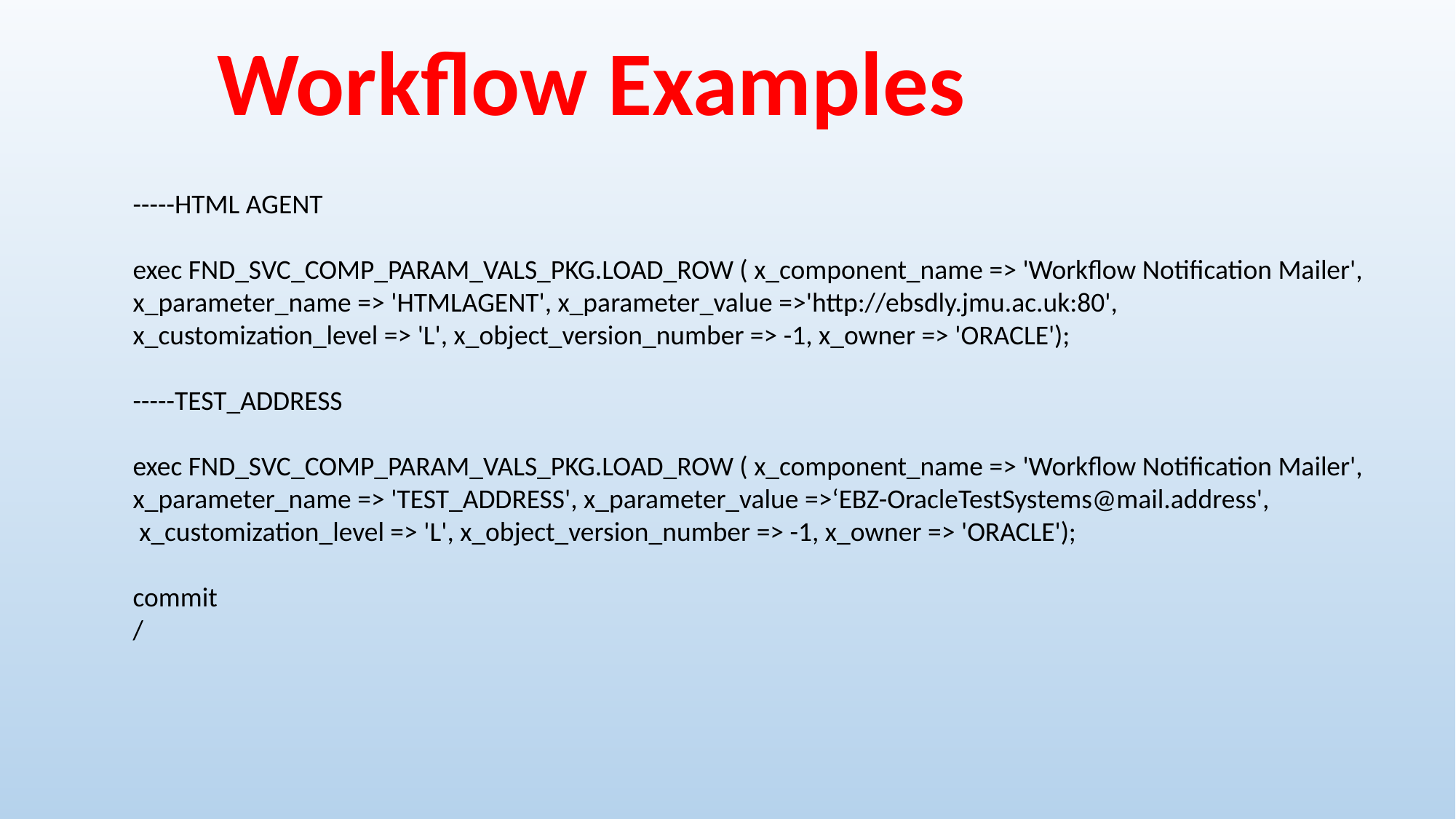

Workflow Examples

-----HTML AGENT

exec FND_SVC_COMP_PARAM_VALS_PKG.LOAD_ROW ( x_component_name => 'Workflow Notification Mailer',
x_parameter_name => 'HTMLAGENT', x_parameter_value =>'http://ebsdly.jmu.ac.uk:80',
x_customization_level => 'L', x_object_version_number => -1, x_owner => 'ORACLE');

-----TEST_ADDRESS

exec FND_SVC_COMP_PARAM_VALS_PKG.LOAD_ROW ( x_component_name => 'Workflow Notification Mailer',
x_parameter_name => 'TEST_ADDRESS', x_parameter_value =>‘EBZ-OracleTestSystems@mail.address',
 x_customization_level => 'L', x_object_version_number => -1, x_owner => 'ORACLE');

commit
/